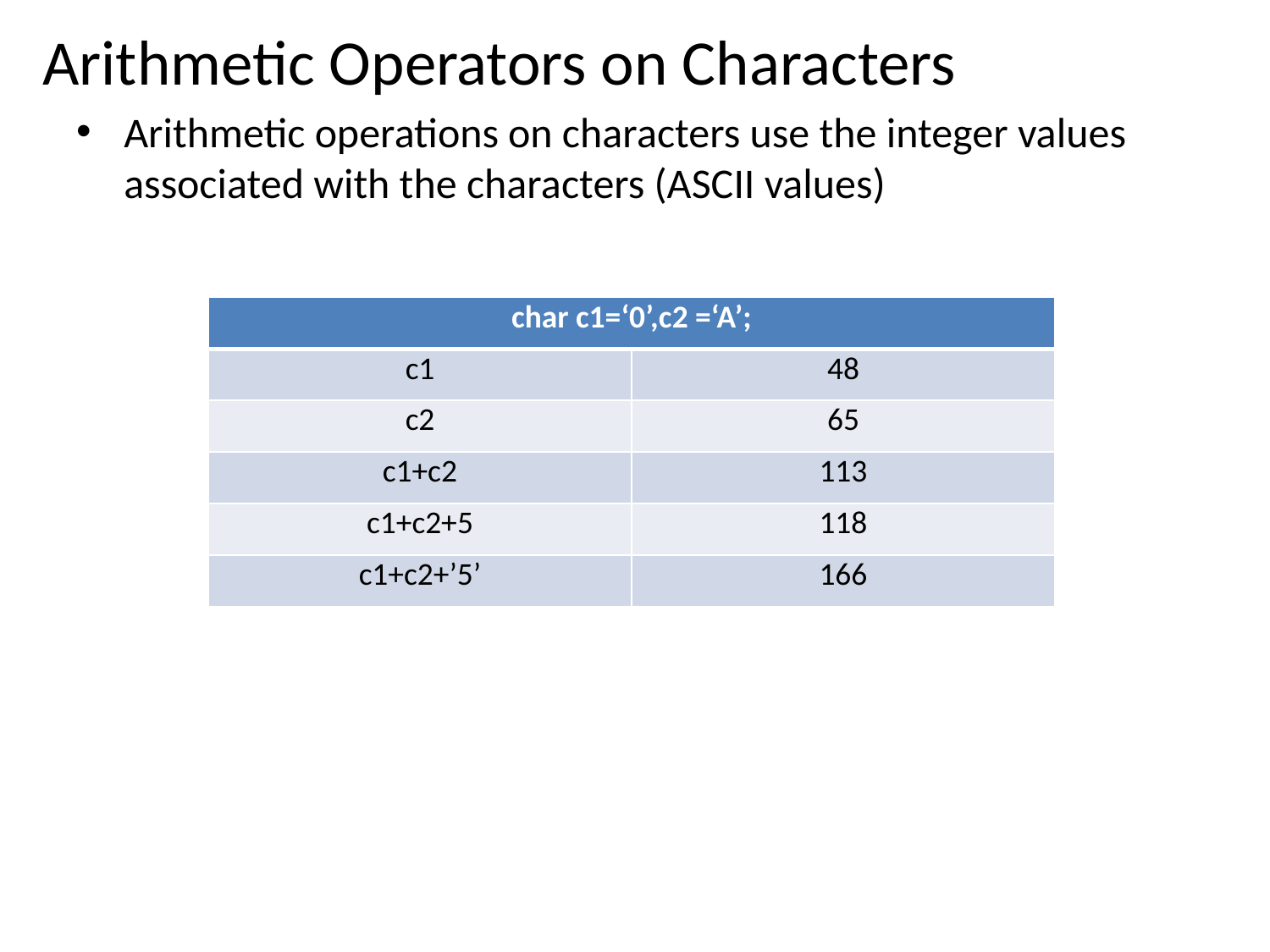

# Arithmetic Operators on Characters
Arithmetic operations on characters use the integer values associated with the characters (ASCII values)

| char c1=‘0’,c2 =‘A’; |  |
| --- | --- |
| c1 | 48 |
| c2 | 65 |
| c1+c2 | 113 |
| c1+c2+5 | 118 |
| c1+c2+’5’ | 166 |